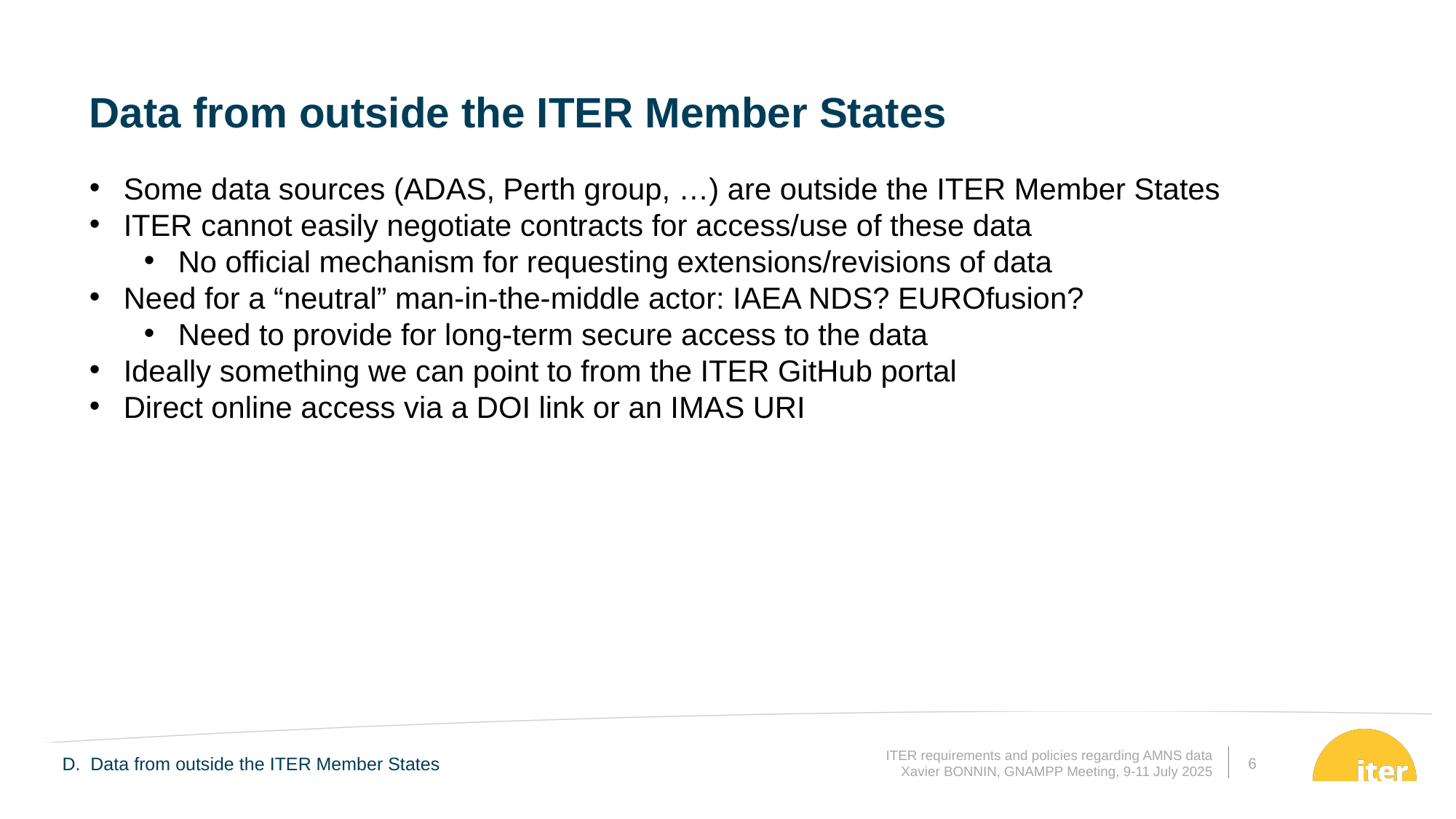

Data from outside the ITER Member States

Some data sources (ADAS, Perth group, …) are outside the ITER Member States
ITER cannot easily negotiate contracts for access/use of these data
No official mechanism for requesting extensions/revisions of data
Need for a “neutral” man-in-the-middle actor: IAEA NDS? EUROfusion?
Need to provide for long-term secure access to the data
Ideally something we can point to from the ITER GitHub portal
Direct online access via a DOI link or an IMAS URI
D.  Data from outside the ITER Member States